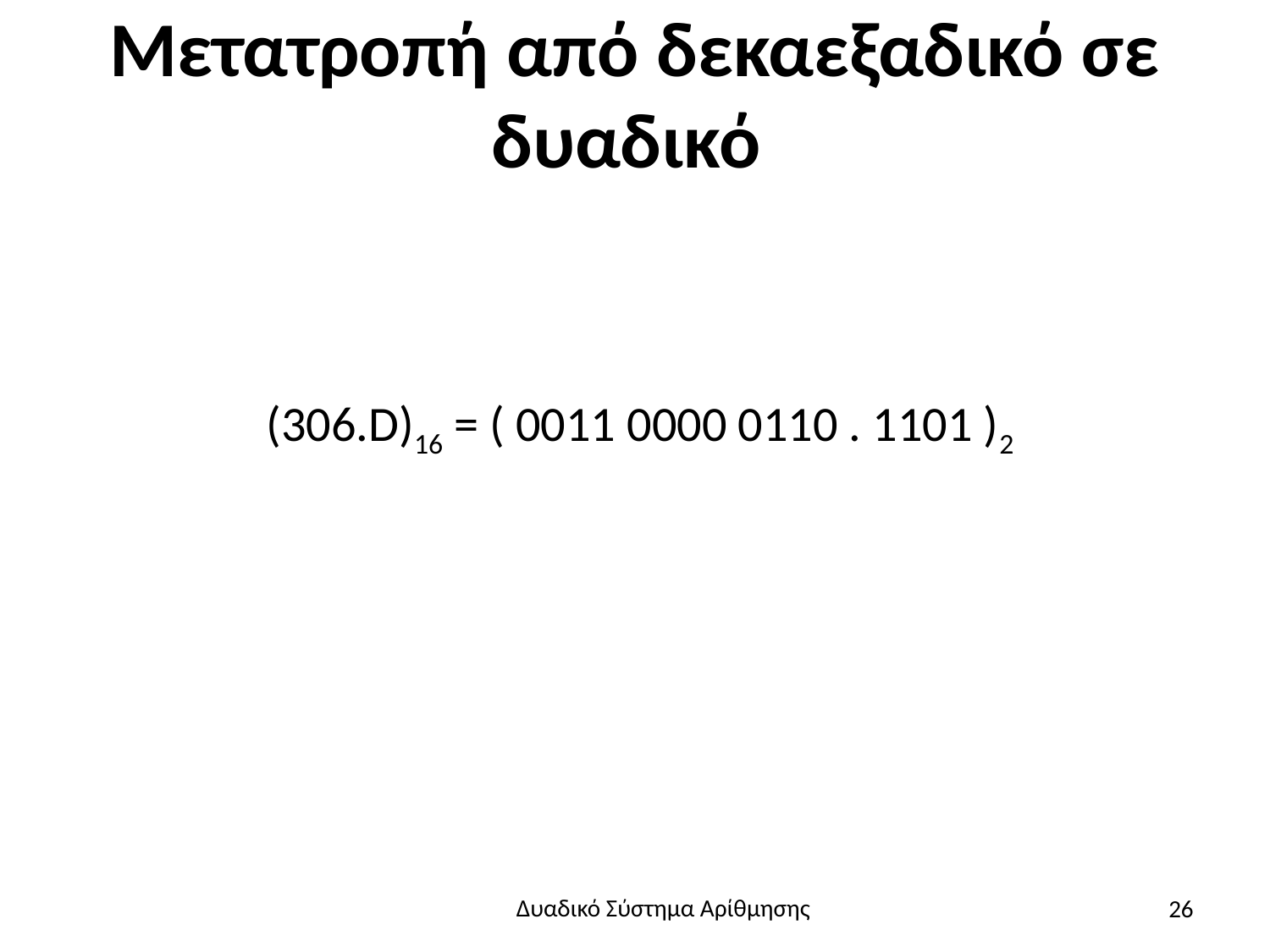

# Μετατροπή από δεκαεξαδικό σε δυαδικό
(306.D)16 = ( 0011 0000 0110 . 1101 )2

26
Δυαδικό Σύστημα Αρίθμησης